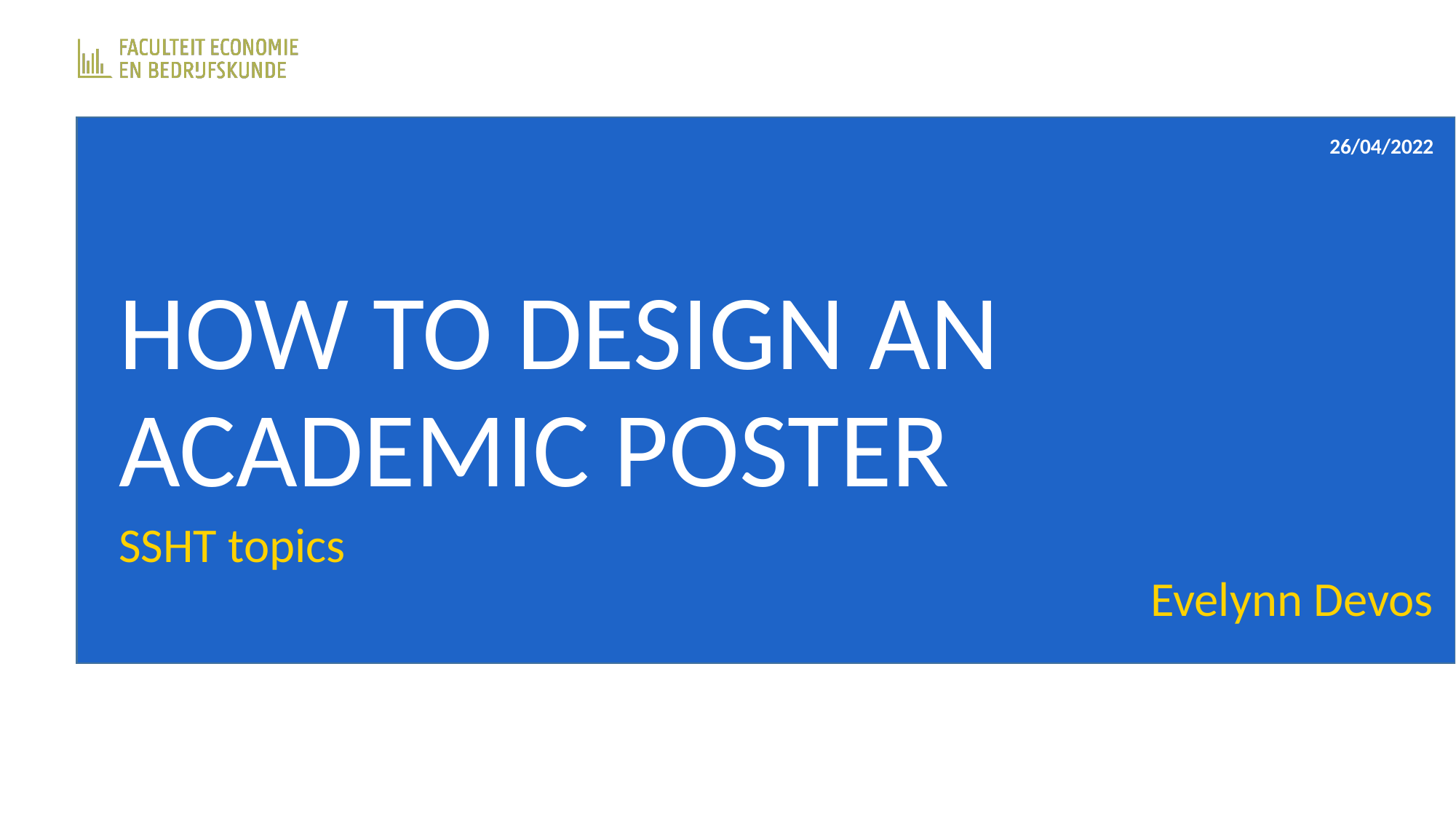

26/04/2022
# HOW TO DESIGN AN ACADEMIC POSTER
SSHT topics
Evelynn Devos